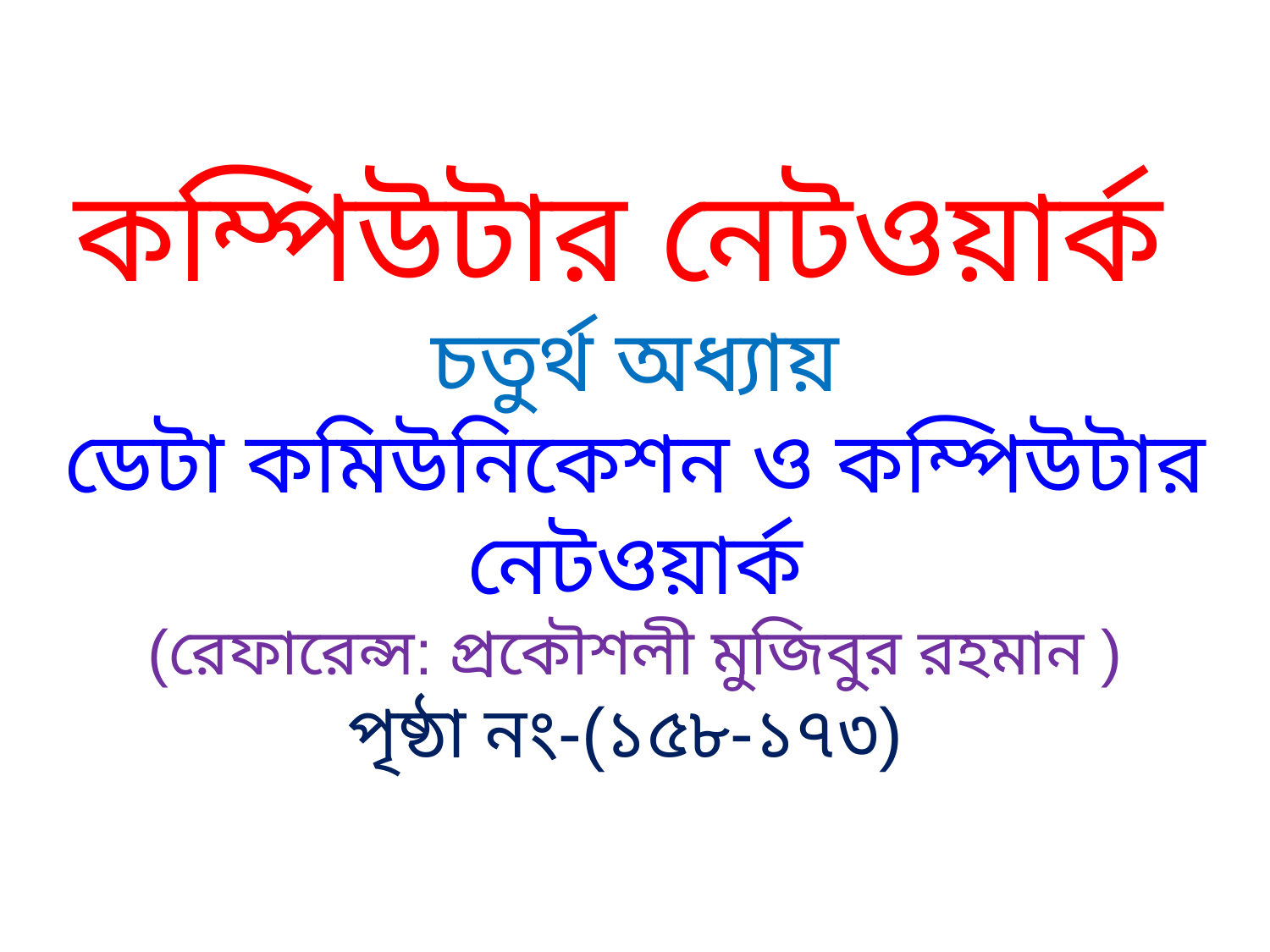

কম্পিউটার নেটওয়ার্ক
চতুর্থ অধ্যায়
ডেটা কমিউনিকেশন ও কম্পিউটার নেটওয়ার্ক
(রেফারেন্স: প্রকৌশলী মুজিবুর রহমান )
পৃষ্ঠা নং-(১৫৮-১৭৩)